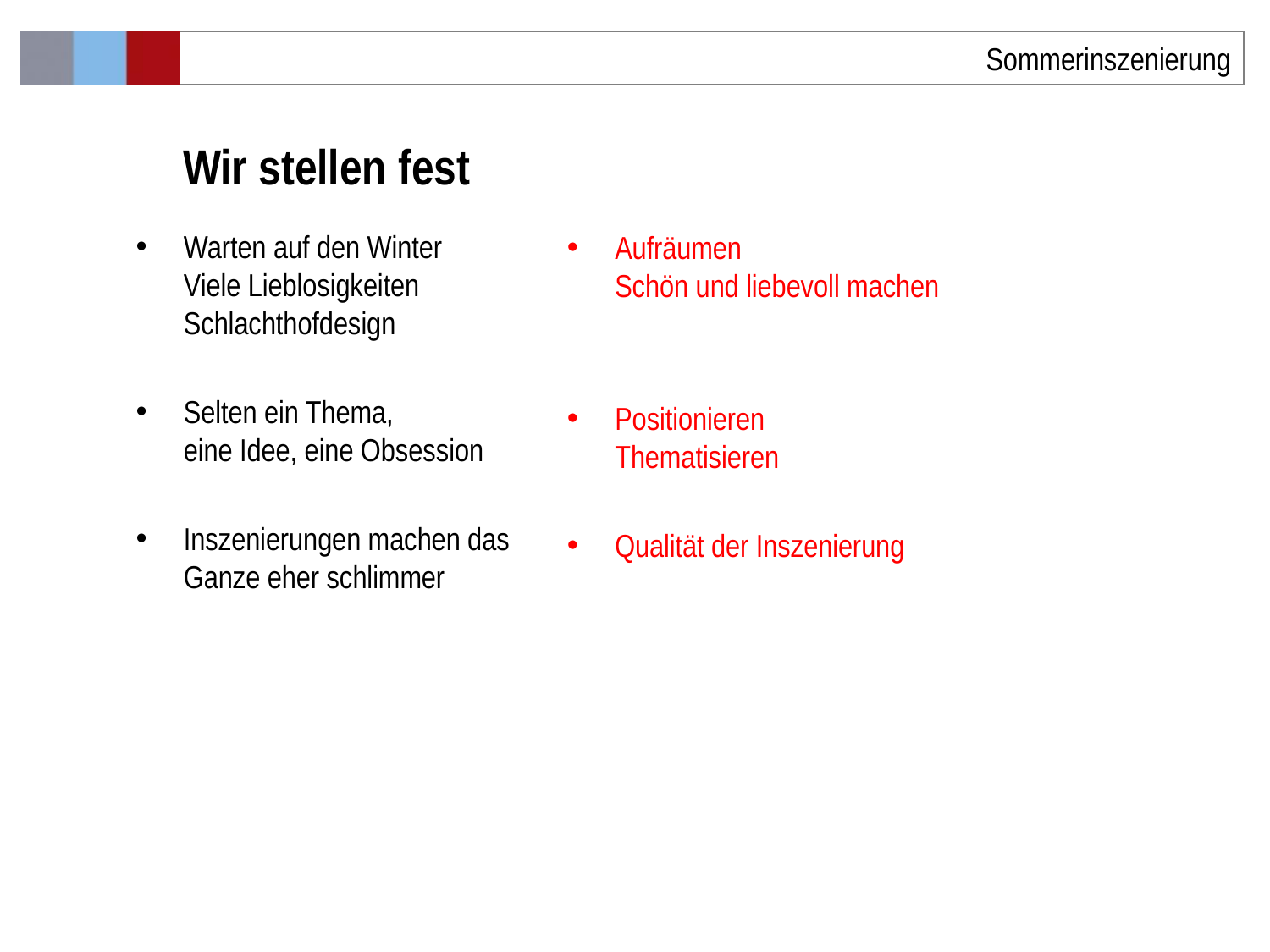

Sommerinszenierung
# Wir stellen fest
Warten auf den Winter        Viele Lieblosigkeiten Schlachthofdesign

Selten ein Thema,             eine Idee, eine Obsession

Inszenierungen machen das Ganze eher schlimmer

Aufräumen                       Schön und liebevoll machen

Positionieren           Thematisieren

Qualität der Inszenierung